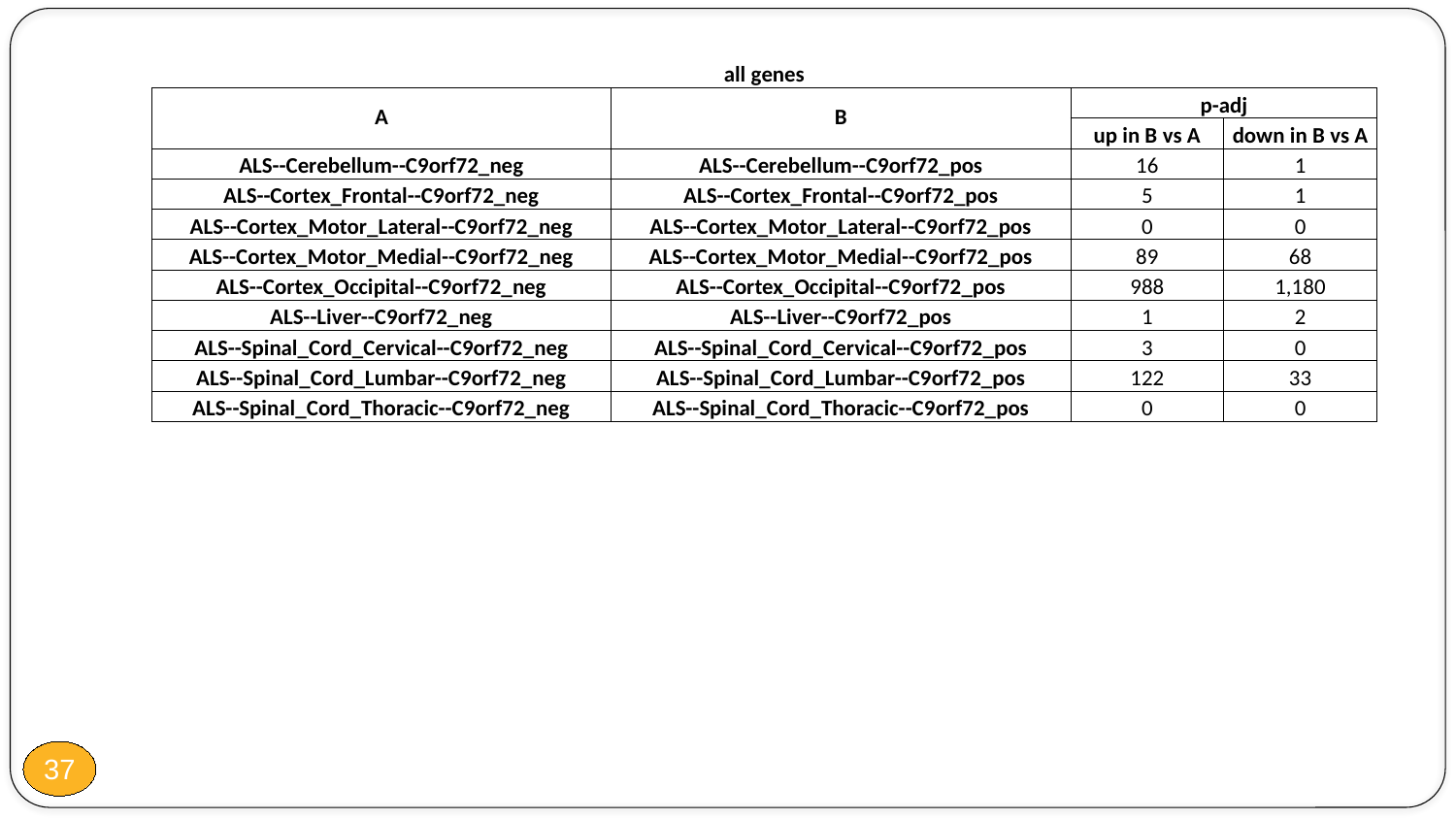

| all genes |  |  |  |
| --- | --- | --- | --- |
| A | B | p-adj |  |
|  |  | up in B vs A | down in B vs A |
| ALS--Cerebellum--C9orf72\_neg | ALS--Cerebellum--C9orf72\_pos | 16 | 1 |
| ALS--Cortex\_Frontal--C9orf72\_neg | ALS--Cortex\_Frontal--C9orf72\_pos | 5 | 1 |
| ALS--Cortex\_Motor\_Lateral--C9orf72\_neg | ALS--Cortex\_Motor\_Lateral--C9orf72\_pos | 0 | 0 |
| ALS--Cortex\_Motor\_Medial--C9orf72\_neg | ALS--Cortex\_Motor\_Medial--C9orf72\_pos | 89 | 68 |
| ALS--Cortex\_Occipital--C9orf72\_neg | ALS--Cortex\_Occipital--C9orf72\_pos | 988 | 1,180 |
| ALS--Liver--C9orf72\_neg | ALS--Liver--C9orf72\_pos | 1 | 2 |
| ALS--Spinal\_Cord\_Cervical--C9orf72\_neg | ALS--Spinal\_Cord\_Cervical--C9orf72\_pos | 3 | 0 |
| ALS--Spinal\_Cord\_Lumbar--C9orf72\_neg | ALS--Spinal\_Cord\_Lumbar--C9orf72\_pos | 122 | 33 |
| ALS--Spinal\_Cord\_Thoracic--C9orf72\_neg | ALS--Spinal\_Cord\_Thoracic--C9orf72\_pos | 0 | 0 |
37